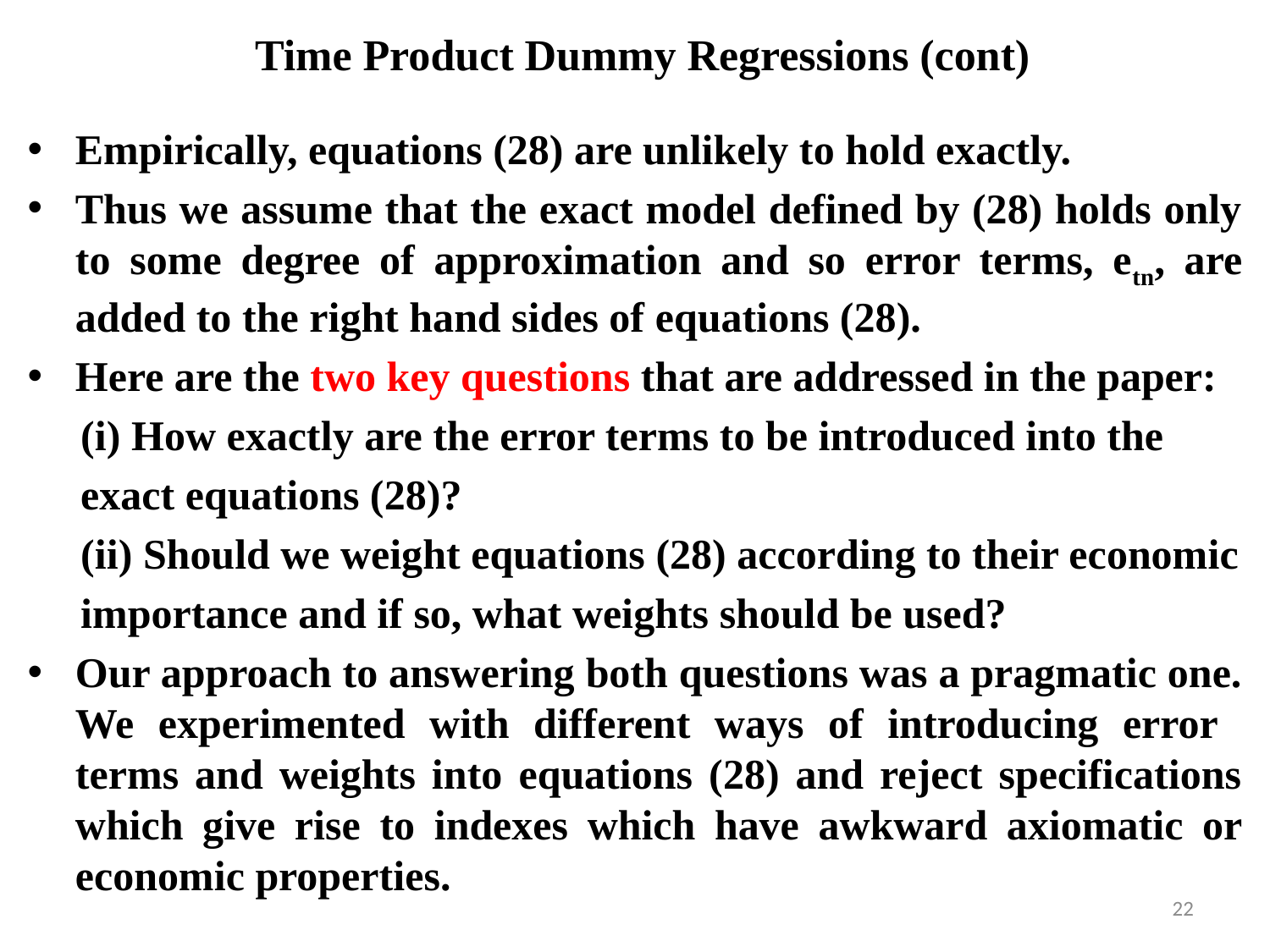

# Time Product Dummy Regressions (cont)
Empirically, equations (28) are unlikely to hold exactly.
Thus we assume that the exact model defined by (28) holds only to some degree of approximation and so error terms, etn, are added to the right hand sides of equations (28).
Here are the two key questions that are addressed in the paper:
     (i) How exactly are the error terms to be introduced into the
     exact equations (28)?
     (ii) Should we weight equations (28) according to their economic
     importance and if so, what weights should be used?
Our approach to answering both questions was a pragmatic one. We experimented with different ways of introducing error  terms and weights into equations (28) and reject specifications which give rise to indexes which have awkward axiomatic or economic properties.

22